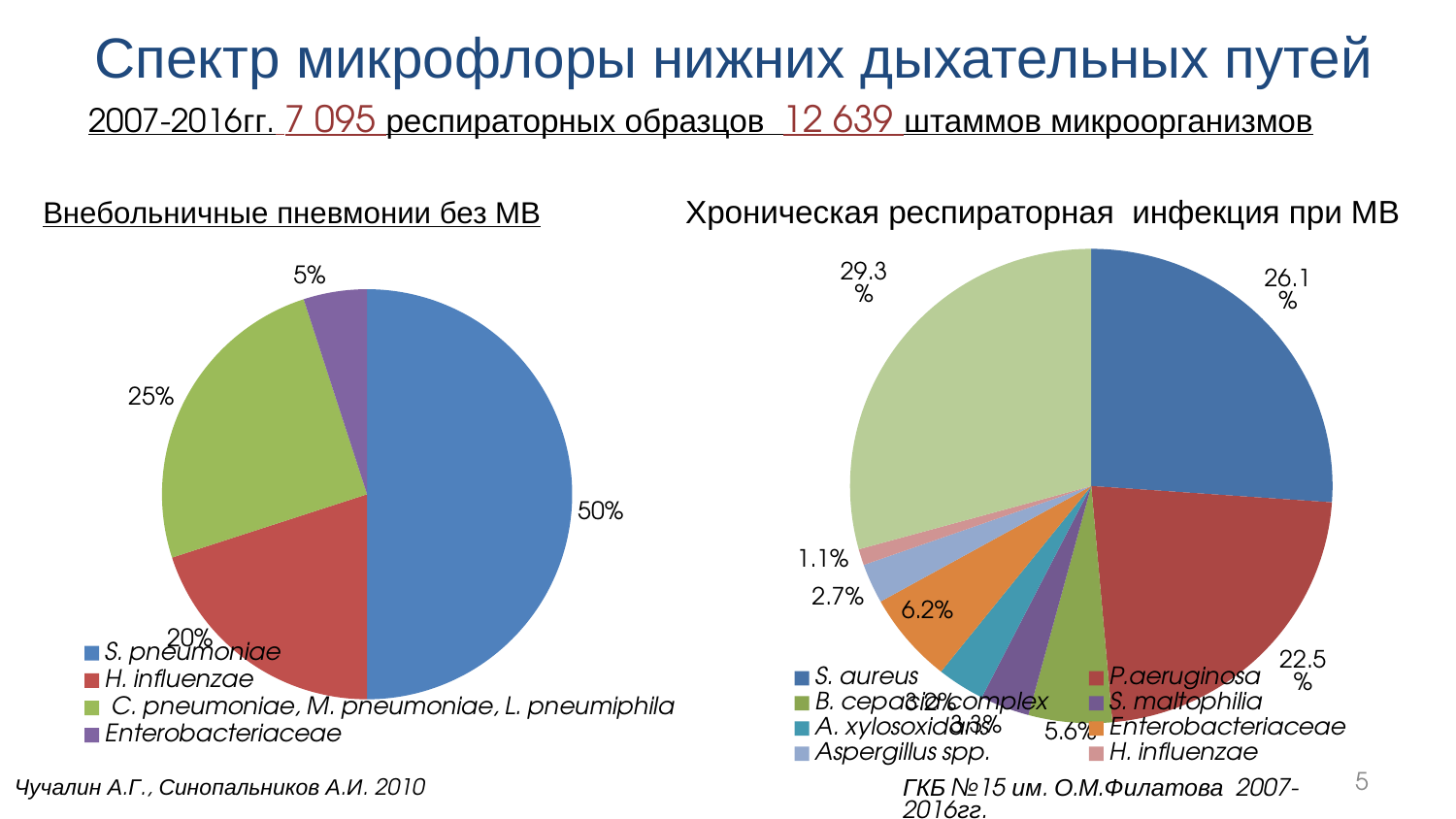

# Спектр микрофлоры нижних дыхательных путей
2007-2016гг. 7 095 респираторных образцов  12 639 штаммов микроорганизмов

Внебольничные пневмонии без МВ
Хроническая респираторная  инфекция при МВ

### Chart

| Category | Продажи |
|---|---|
| S. aureus | 0.261 |
| P.aeruginosa | 0.225 |
| B. cepacia complex | 0.056 |
| S. maltophilia | 0.033 |
| A. xylosoxidans | 0.032000000000000015 |
| Enterobacteriaceae | 0.06200000000000002 |
| Aspergillus spp. | 0.02700000000000001 |
| H. influenzae | 0.010999999999999998 |
| Прочие | 0.2930000000000001 |

### Chart

| Category | Продажи |
|---|---|
| S. pneumoniae | 0.5 |
| H. influenzae | 0.2 |
|  C. pneumoniae, M. pneumoniae, L. pneumiphila | 0.25 |
| Enterobacteriaceae | 0.05000000000000002 |
5

Чучалин А.Г., Синопальников А.И. 2010